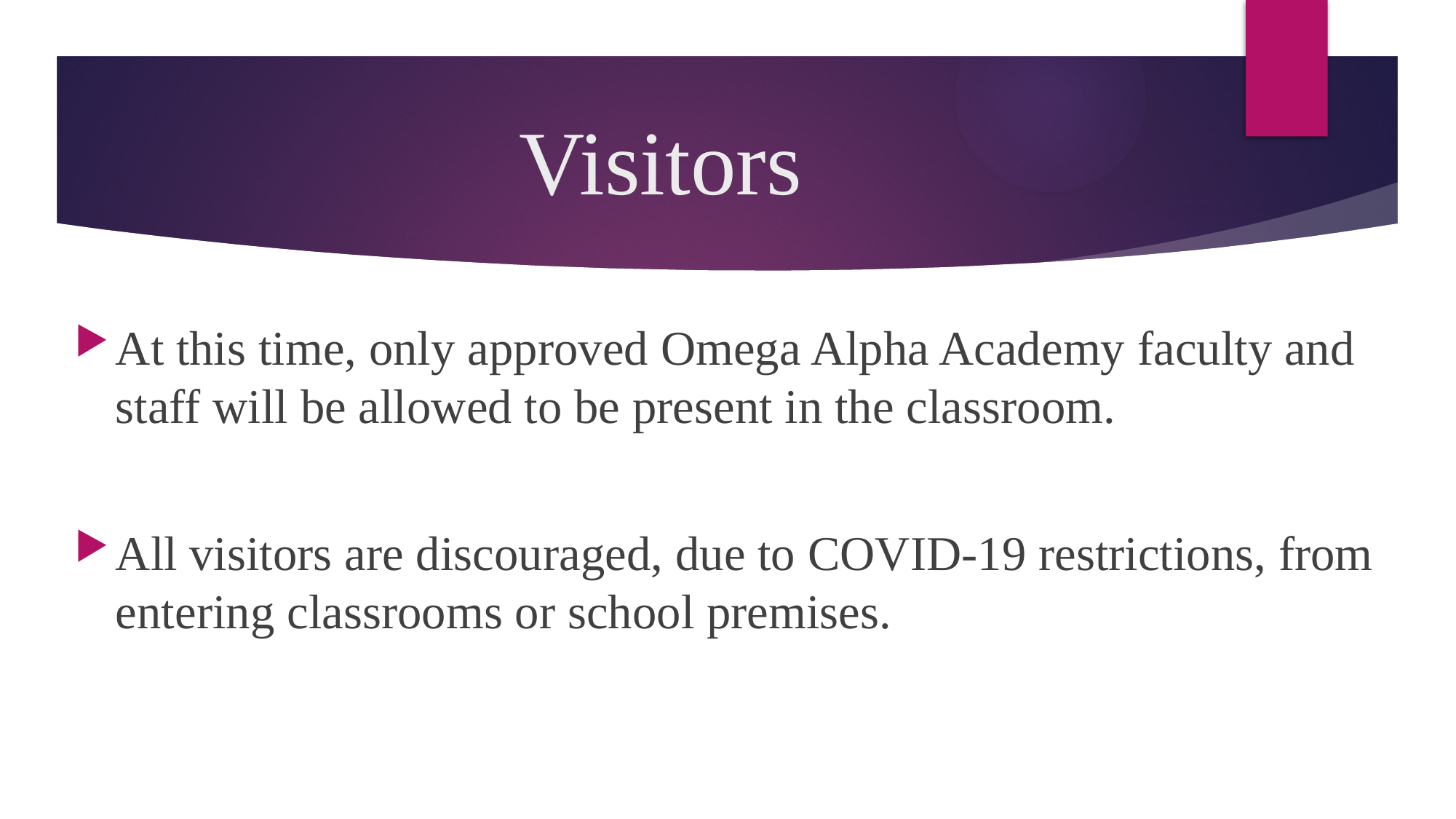

# Visitors
At this time, only approved Omega Alpha Academy faculty and staff will be allowed to be present in the classroom.

All visitors are discouraged, due to COVID-19 restrictions, from entering classrooms or school premises.